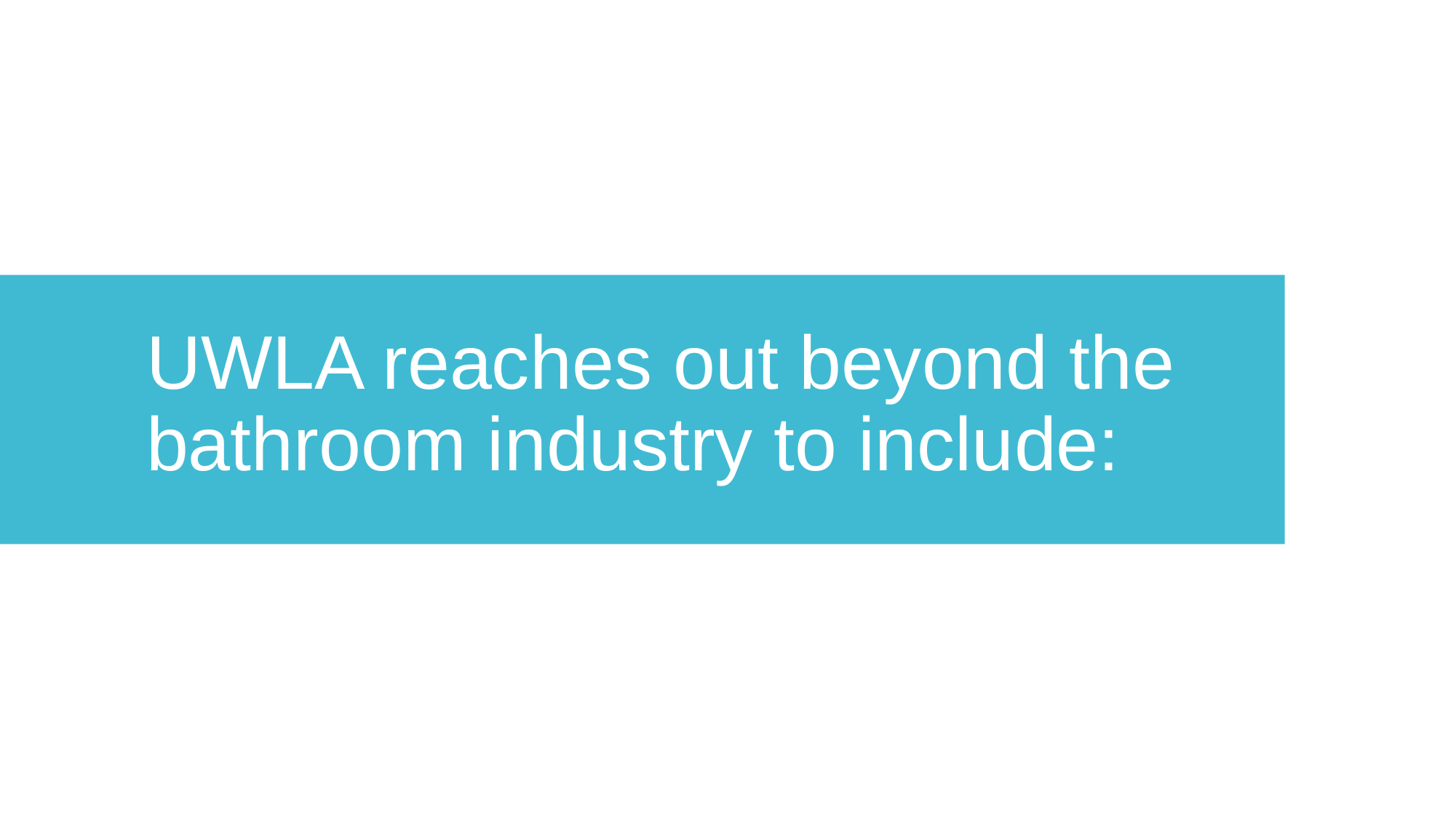

UWLA reaches out beyond the bathroom industry to include: